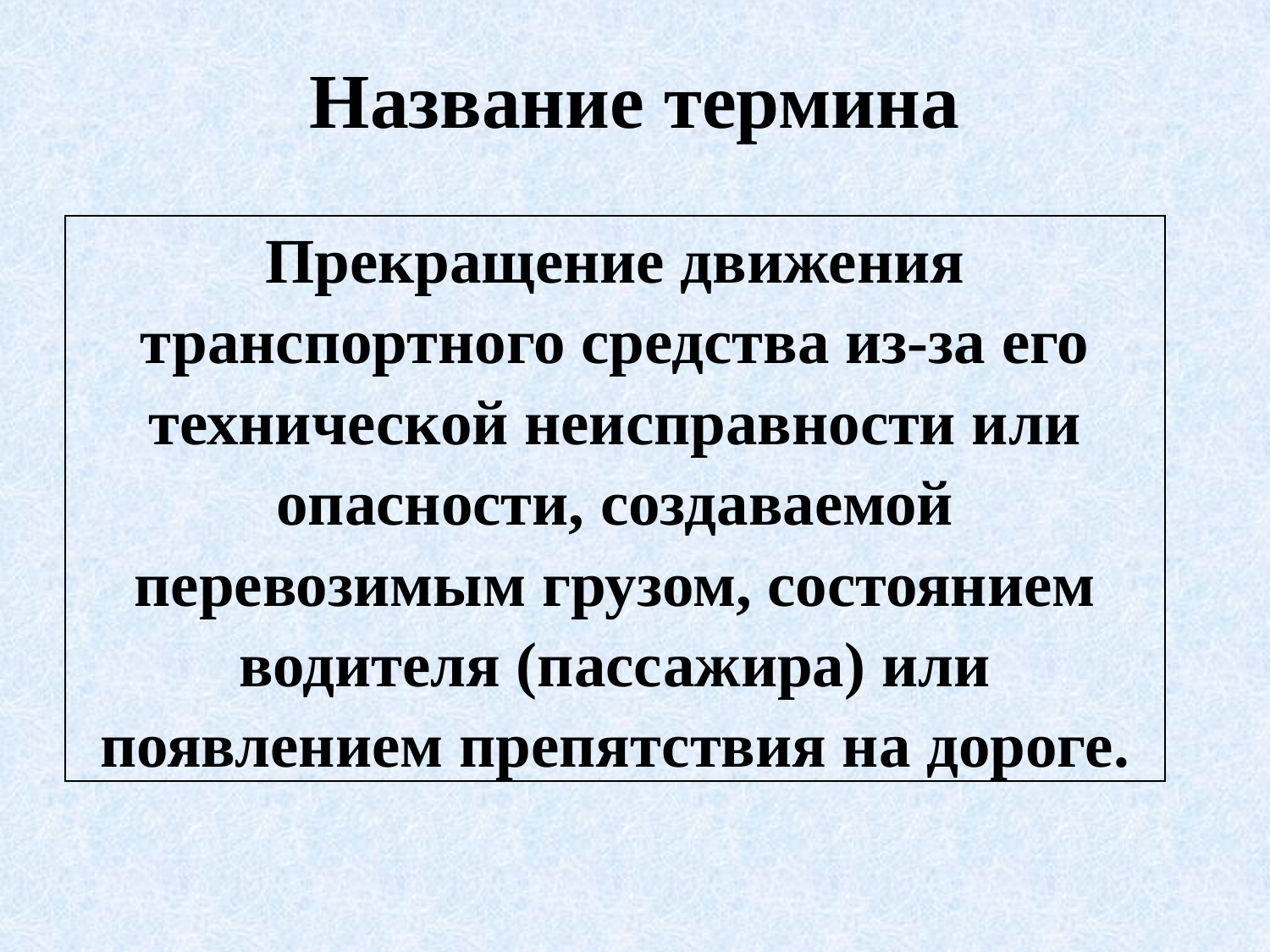

# Название термина
| Прекращение движения транспортного средства из-за его технической неисправности или опасности, создаваемой перевозимым грузом, состоянием водителя (пассажира) или появлением препятствия на дороге. |
| --- |